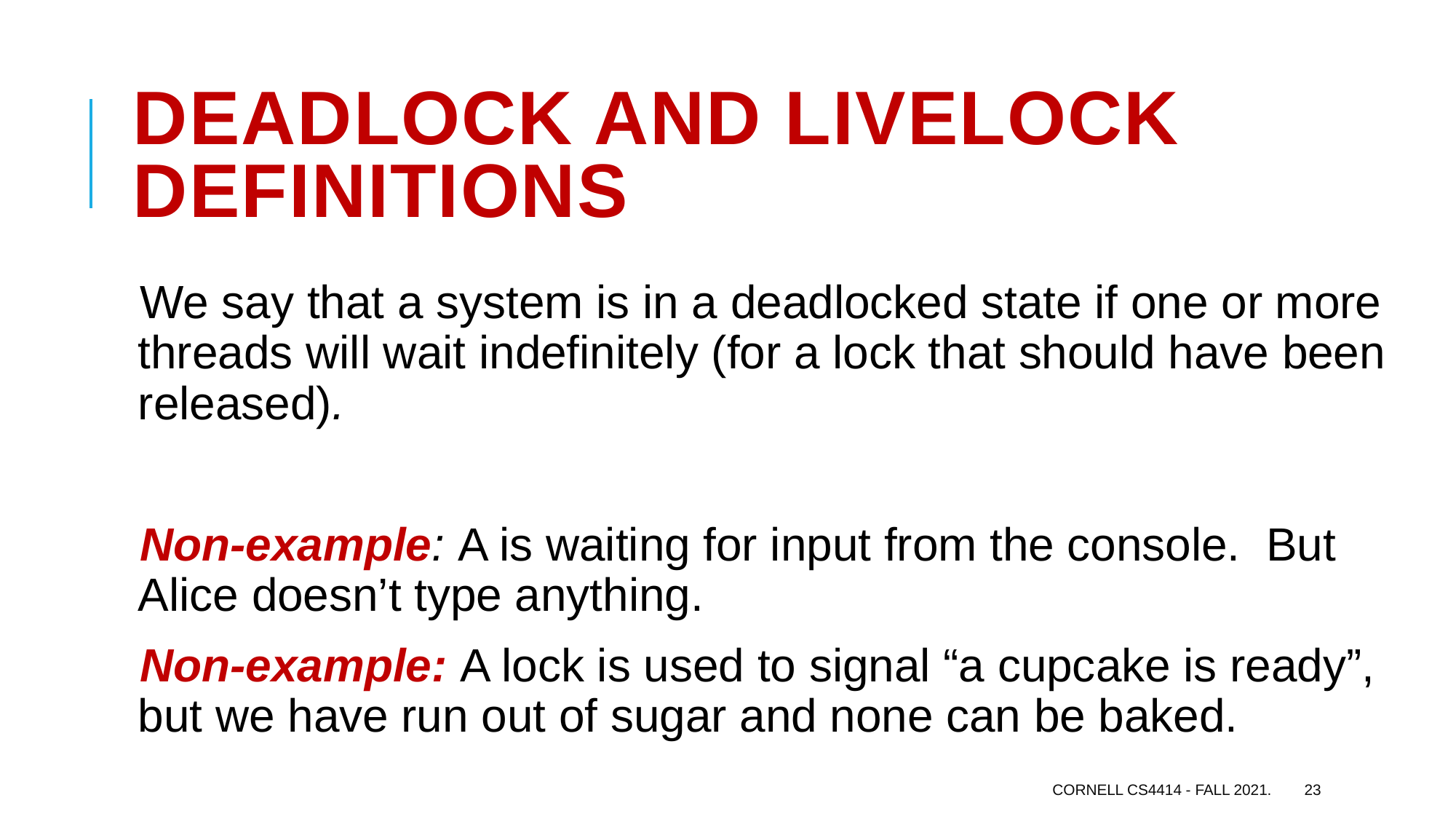

# Deadlock and Livelock Definitions
We say that a system is in a deadlocked state if one or more threads will wait indefinitely (for a lock that should have been released).

Non-example: A is waiting for input from the console.  But Alice doesn’t type anything.
Non-example: A lock is used to signal “a cupcake is ready”, but we have run out of sugar and none can be baked.
Cornell CS4414 - Fall 2021.
23